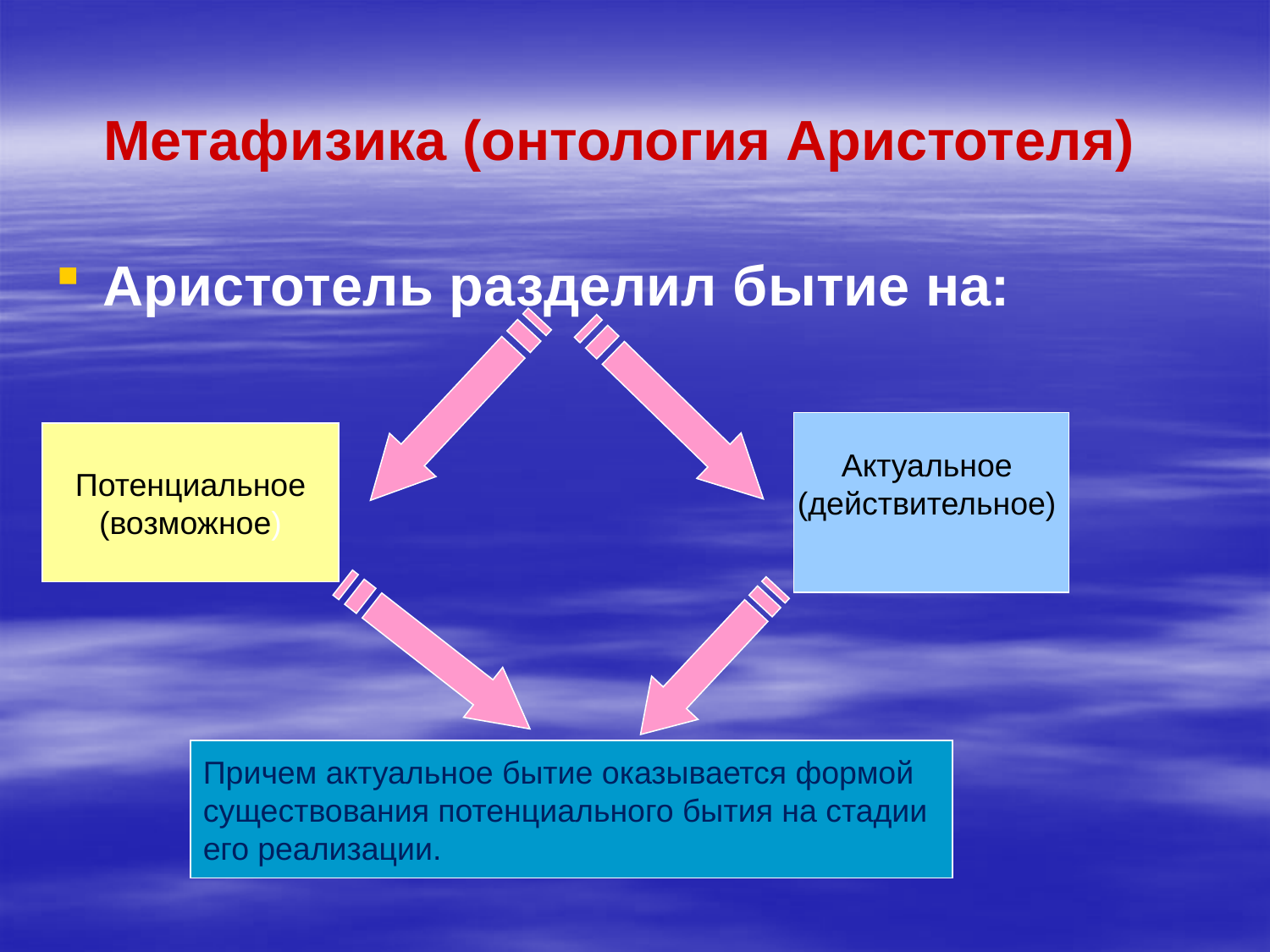

# Метафизика (онтология Аристотеля)
Аристотель разделил бытие на:

Актуальное
(действительное)

Потенциальное
(возможное)

Причем актуальное бытие оказывается формой
существования потенциального бытия на стадии
его реализации.